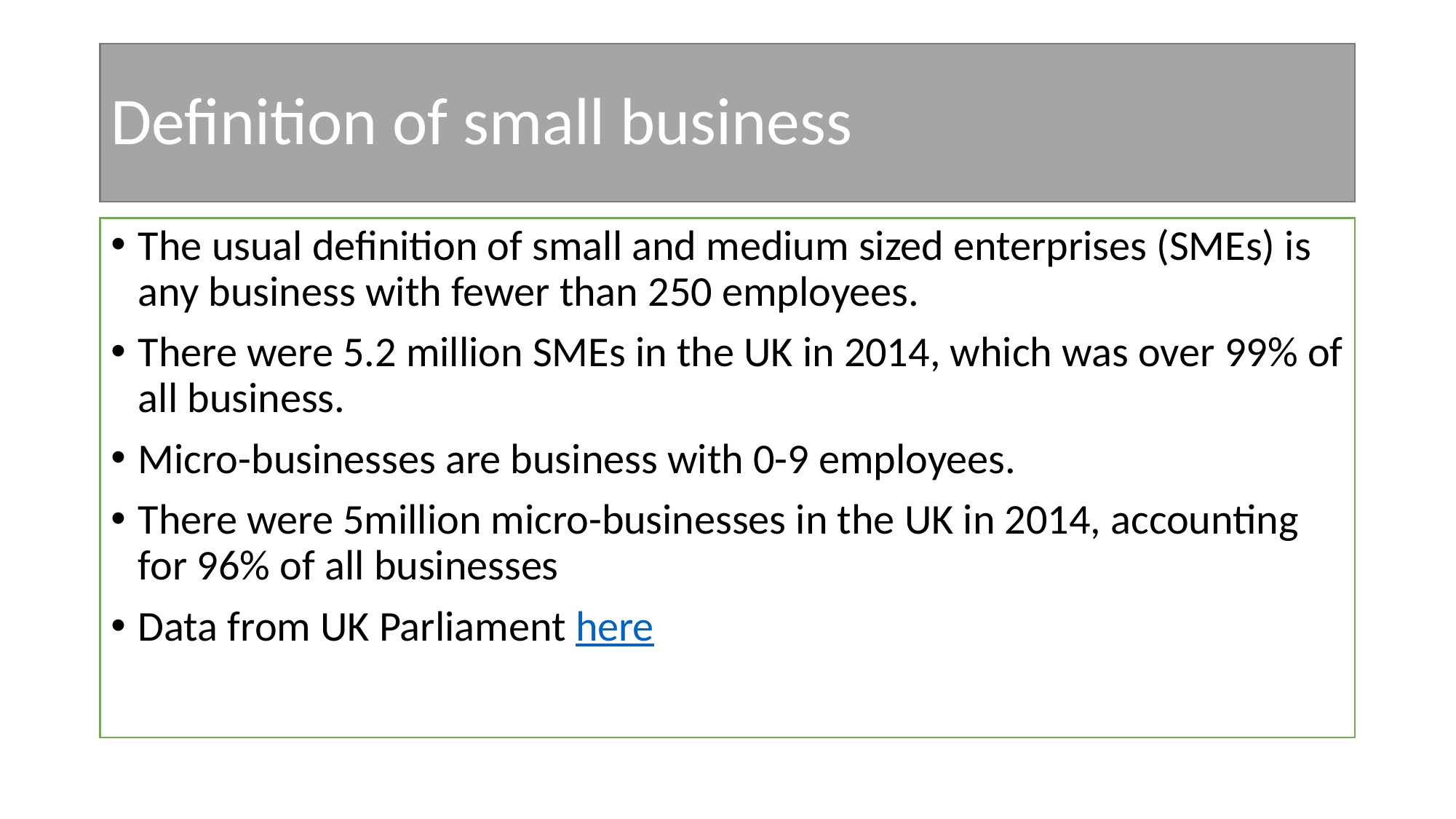

# Definition of small business
The usual definition of small and medium sized enterprises (SMEs) is any business with fewer than 250 employees.
There were 5.2 million SMEs in the UK in 2014, which was over 99% of all business.
Micro-businesses are business with 0-9 employees.
There were 5million micro-businesses in the UK in 2014, accounting for 96% of all businesses
Data from UK Parliament here